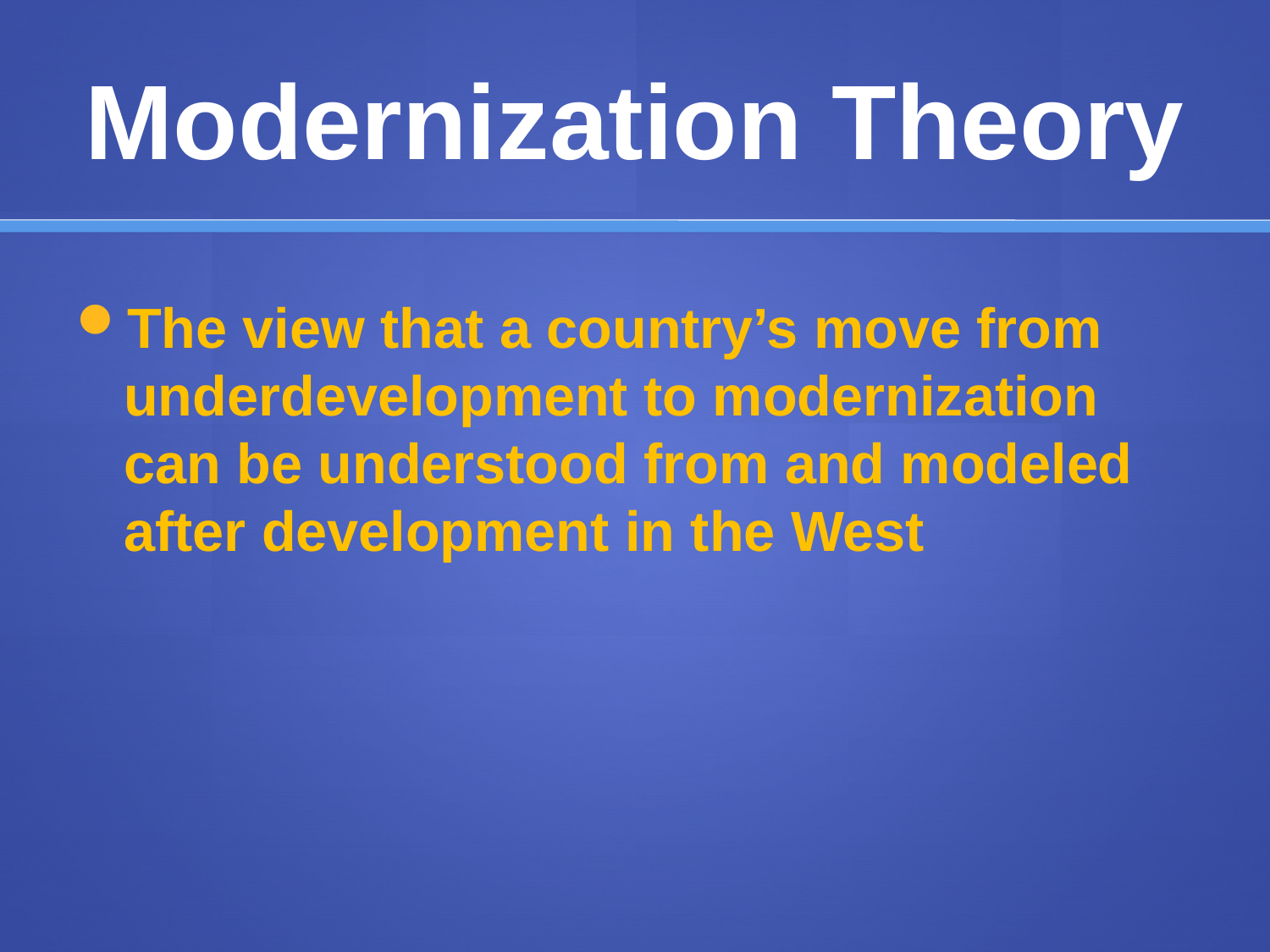

# Modernization Theory
The view that a country’s move from underdevelopment to modernization can be understood from and modeled after development in the West